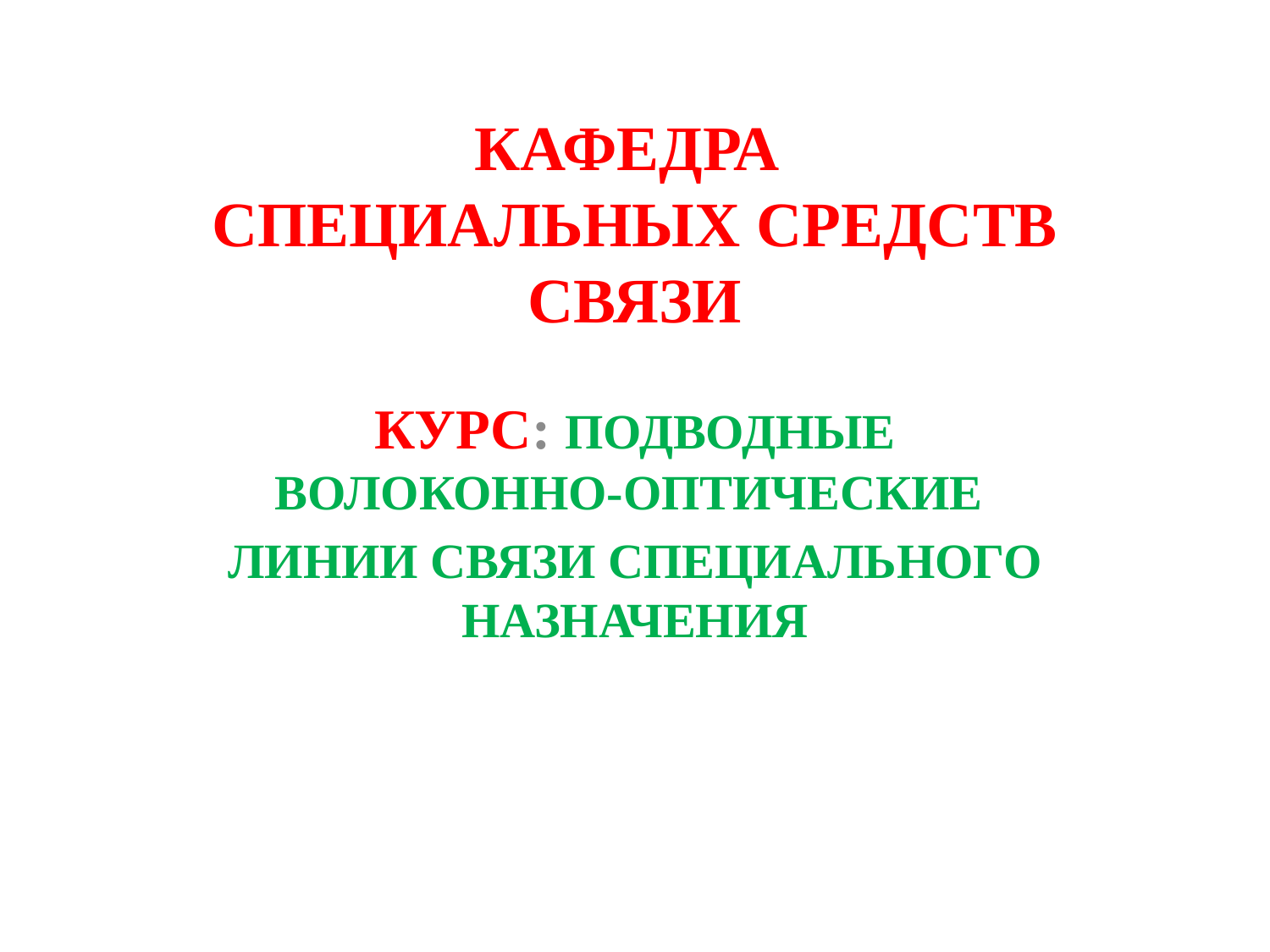

# КАФЕДРА СПЕЦИАЛЬНЫХ СРЕДСТВ СВЯЗИ
КУРС: ПОДВОДНЫЕ ВОЛОКОННО-ОПТИЧЕСКИЕ
ЛИНИИ СВЯЗИ СПЕЦИАЛЬНОГО НАЗНАЧЕНИЯ